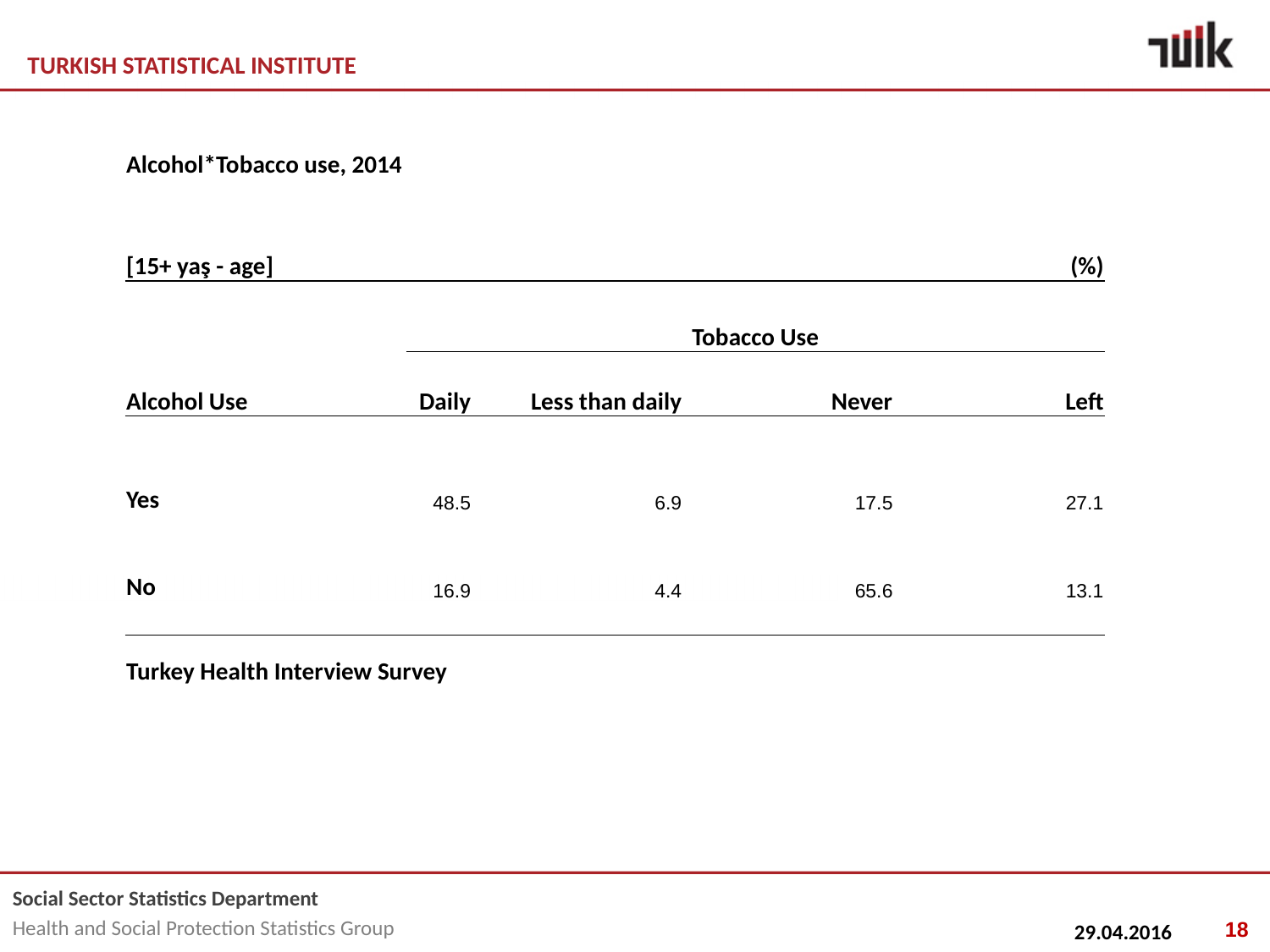

| Alcohol\*Tobacco use, 2014 |  |  |  |  |  |
| --- | --- | --- | --- | --- | --- |
|  |  |  |  |  |  |
| [15+ yaş - age] |  |  |  |  | (%) |
|  |  | Tobacco Use |  |  |  |
| Alcohol Use |  | Daily | Less than daily | Never | Left |
|  |  |  |  |  |  |
| Yes |  | 48.5 | 6.9 | 17.5 | 27.1 |
|  |  |  |  |  |  |
| No |  | 16.9 | 4.4 | 65.6 | 13.1 |
|  |  |  |  |  |  |
| Turkey Health Interview Survey |  |  |  |  |  |
18
29.04.2016